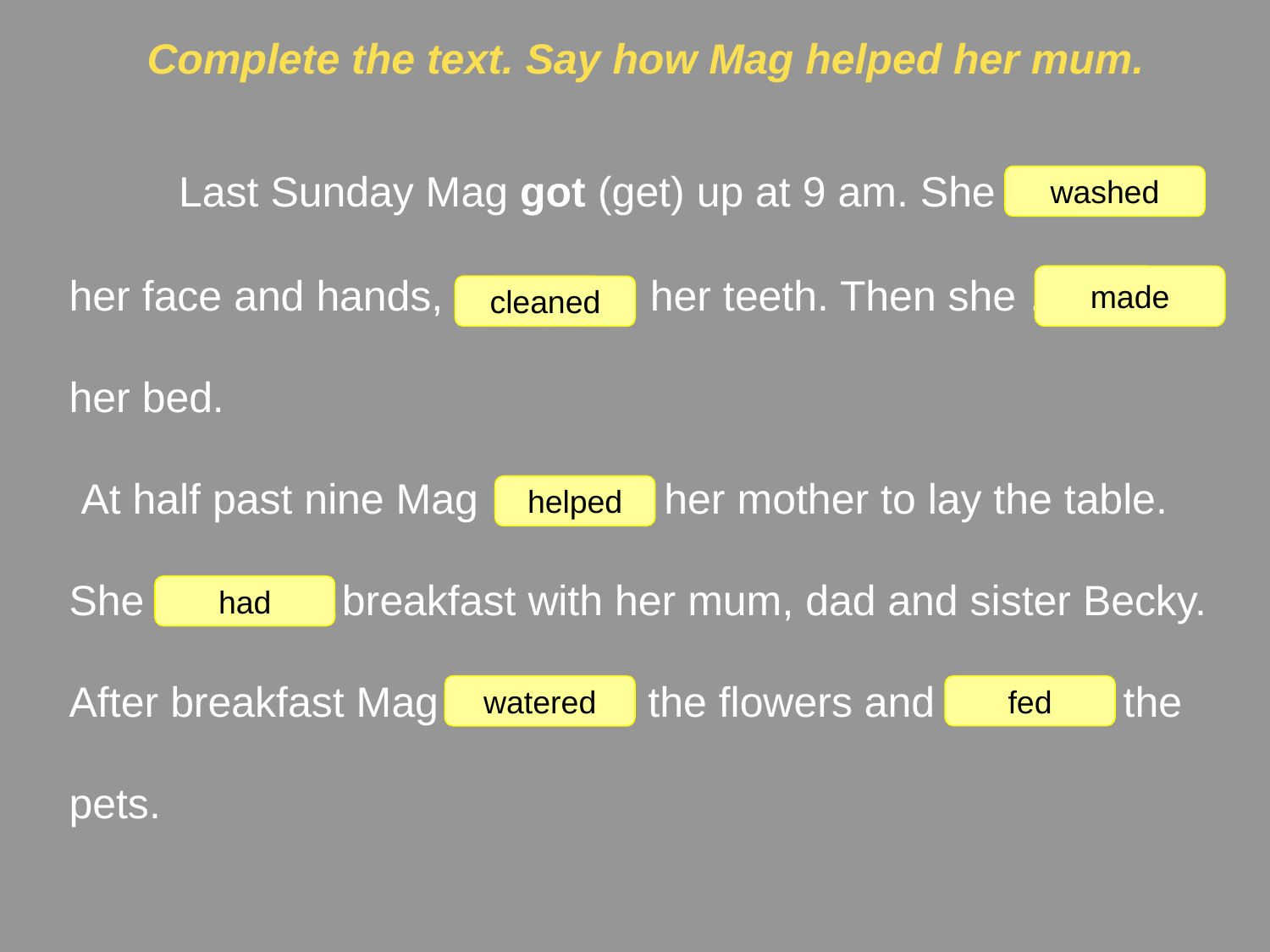

Complete the text. Say how Mag helped her mum.

       Last Sunday Mag got (get) up at 9 am. She … (wash)

her face and hands, … (clean) her teeth. Then she … (make)

her bed.

 At half past nine Mag … (help) her mother to lay the table.

She … (have) breakfast with her mum, dad and sister Becky.

After breakfast Mag … (water) the flowers and … (feed) the

pets.
washed
made
cleaned
helped
had
watered
fed